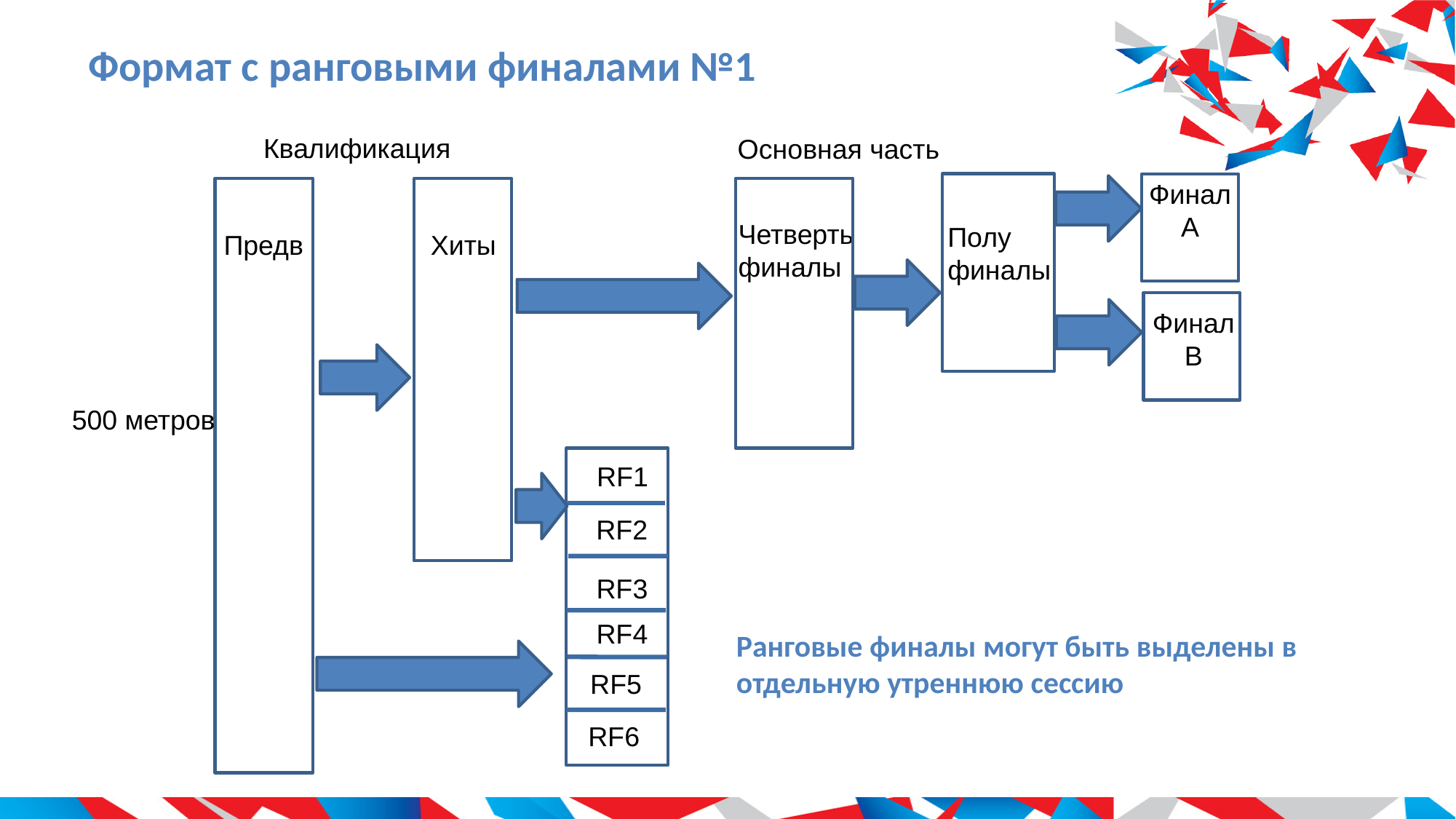

# Формат с ранговыми финалами №1
Квалификация
Основная часть
Финал
A

Четверть
финалы
Полу
финалы
Предв
Хиты

Финал
B

500 метров

RF1

RF2
RF3
RF4
Ранговые финалы могут быть выделены в отдельную утреннюю сессию

RF5
RF6